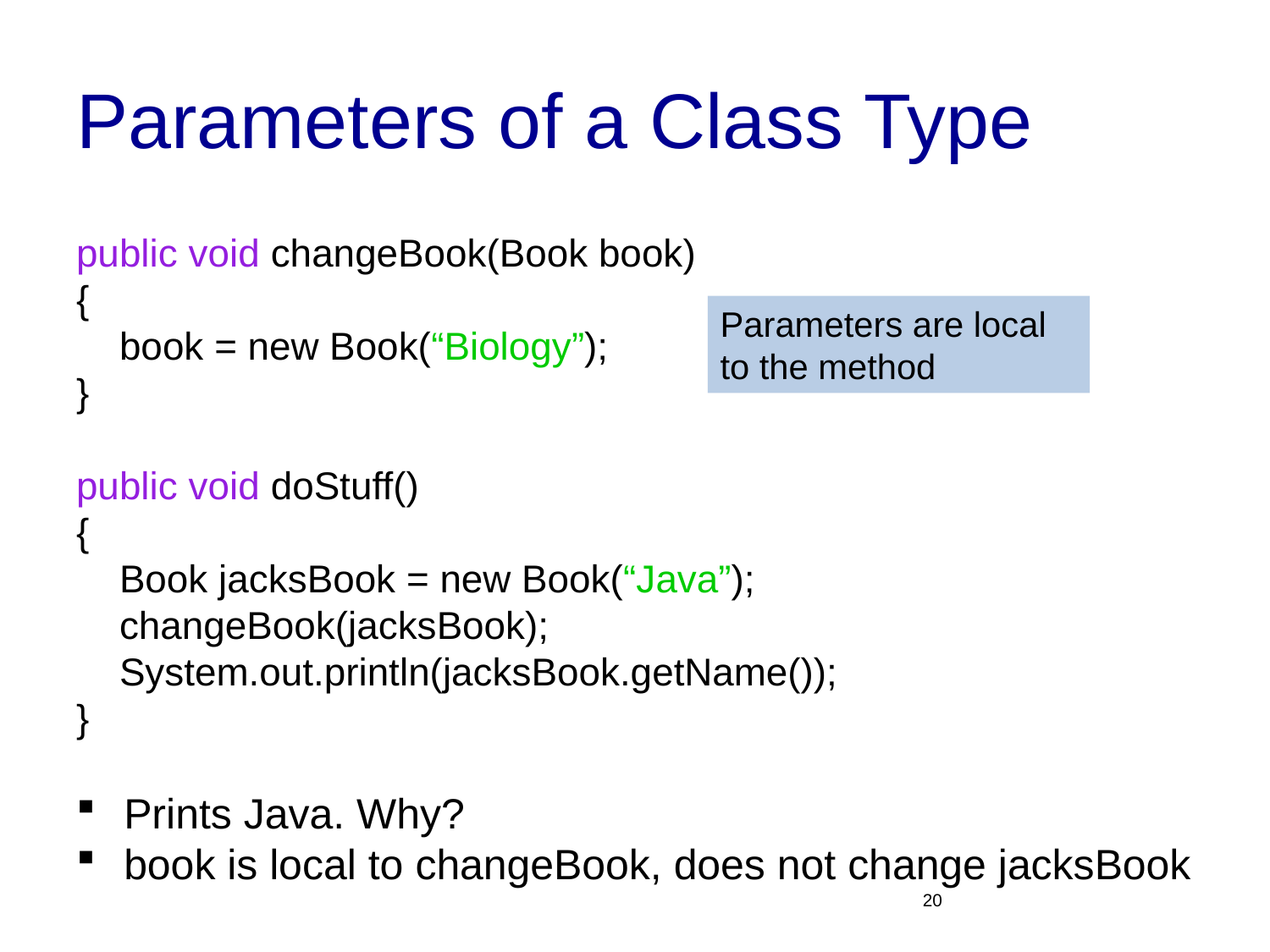

# Parameters of a Class Type
public void changeBook(Book book)
{
    book = new Book(“Biology”);
}

public void doStuff()
{
    Book jacksBook = new Book(“Java”);
    changeBook(jacksBook);
    System.out.println(jacksBook.getName());
}

Prints Java. Why?
book is local to changeBook, does not change jacksBook
Parameters are local to the method
20